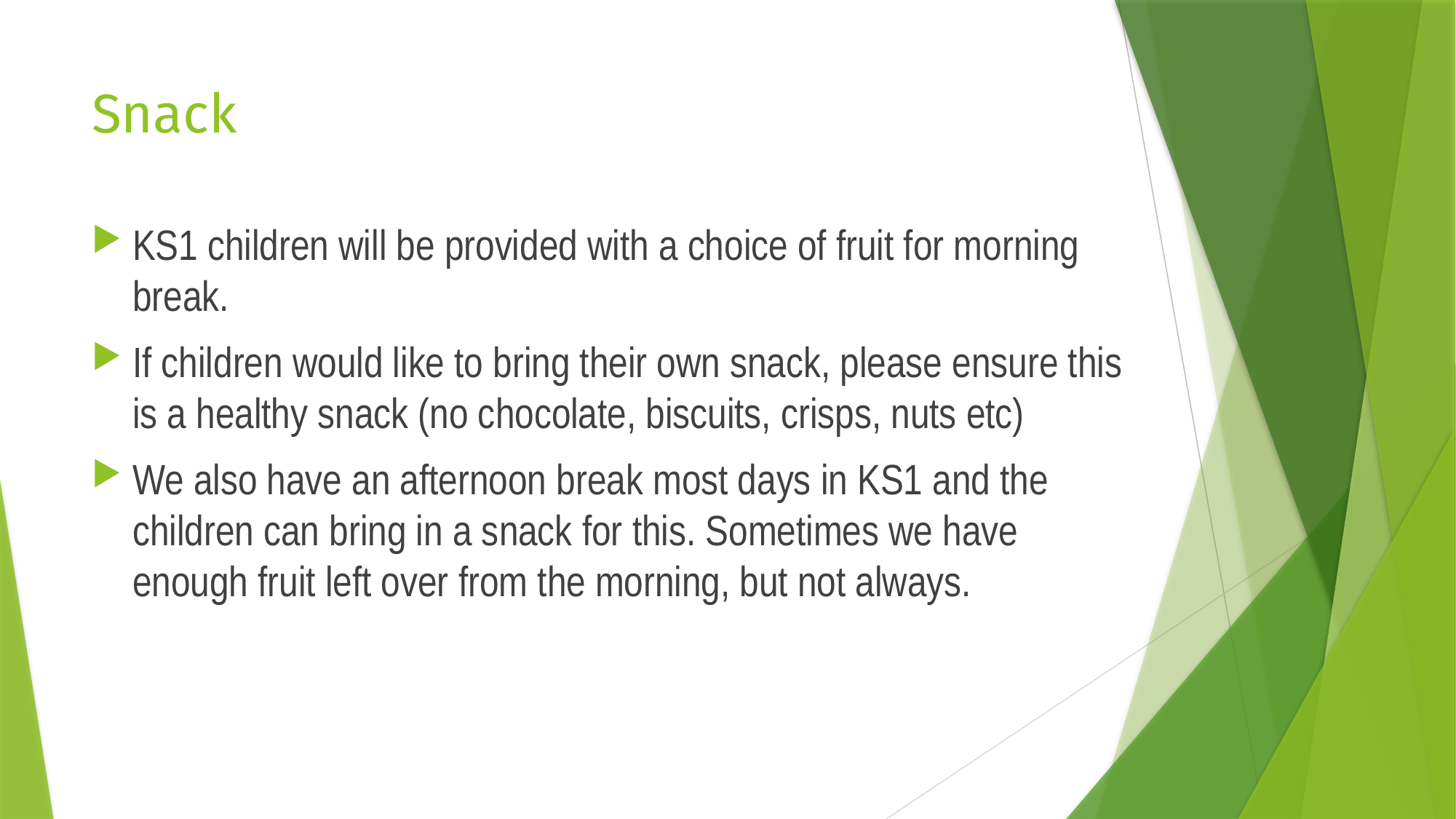

# Snack
KS1 children will be provided with a choice of fruit for morning break.
If children would like to bring their own snack, please ensure this is a healthy snack (no chocolate, biscuits, crisps, nuts etc)
We also have an afternoon break most days in KS1 and the children can bring in a snack for this. Sometimes we have enough fruit left over from the morning, but not always.